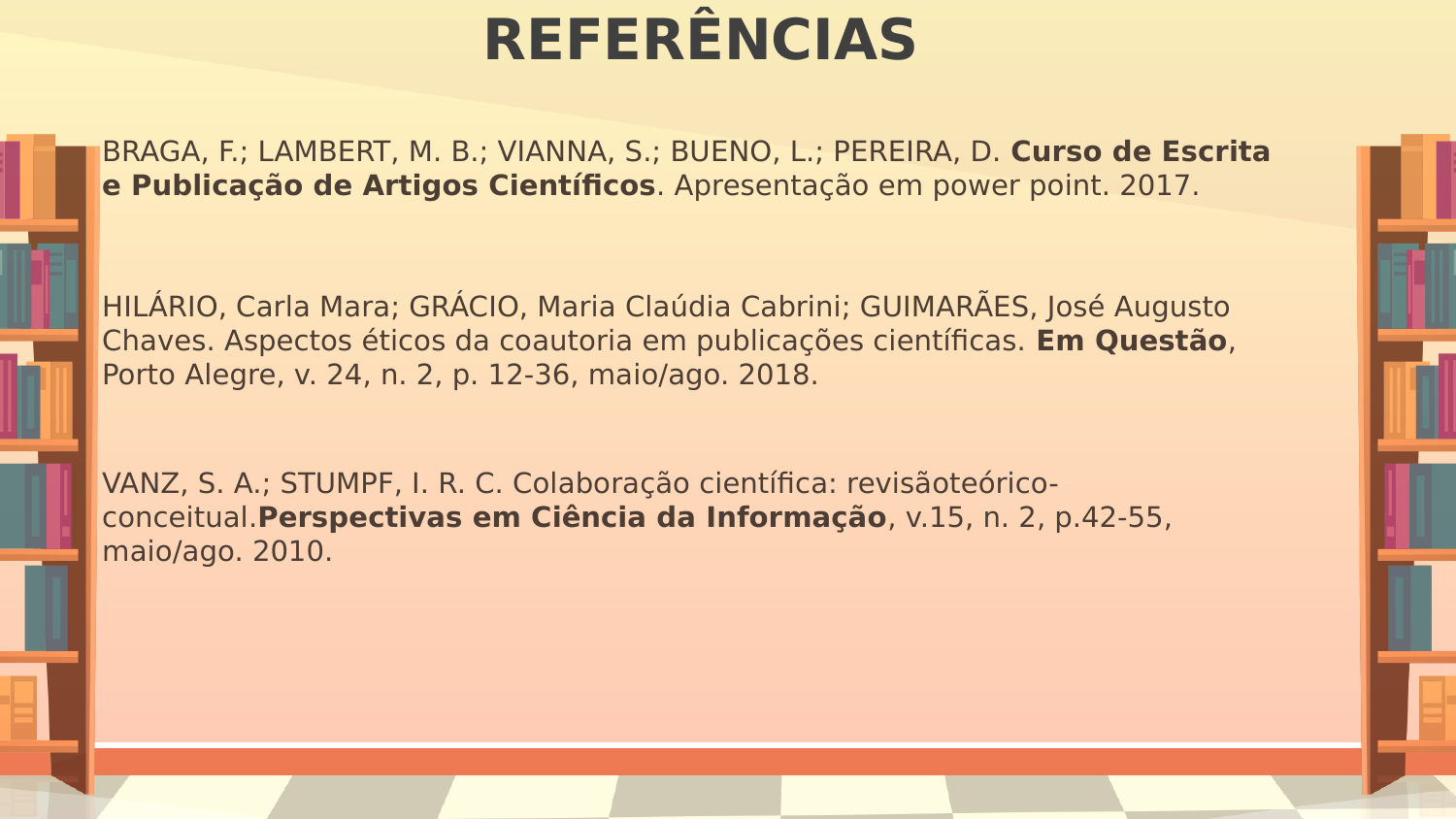

# REFERÊNCIAS
BRAGA, F.; LAMBERT, M. B.; VIANNA, S.; BUENO, L.; PEREIRA, D. Curso de Escrita e Publicação de Artigos Científicos. Apresentação em power point. 2017.

HILÁRIO, Carla Mara; GRÁCIO, Maria Claúdia Cabrini; GUIMARÃES, José Augusto Chaves. Aspectos éticos da coautoria em publicações científicas. Em Questão, Porto Alegre, v. 24, n. 2, p. 12-36, maio/ago. 2018.

VANZ, S. A.; STUMPF, I. R. C. Colaboração científica: revisãoteórico-conceitual.Perspectivas em Ciência da Informação, v.15, n. 2, p.42-55, maio/ago. 2010.